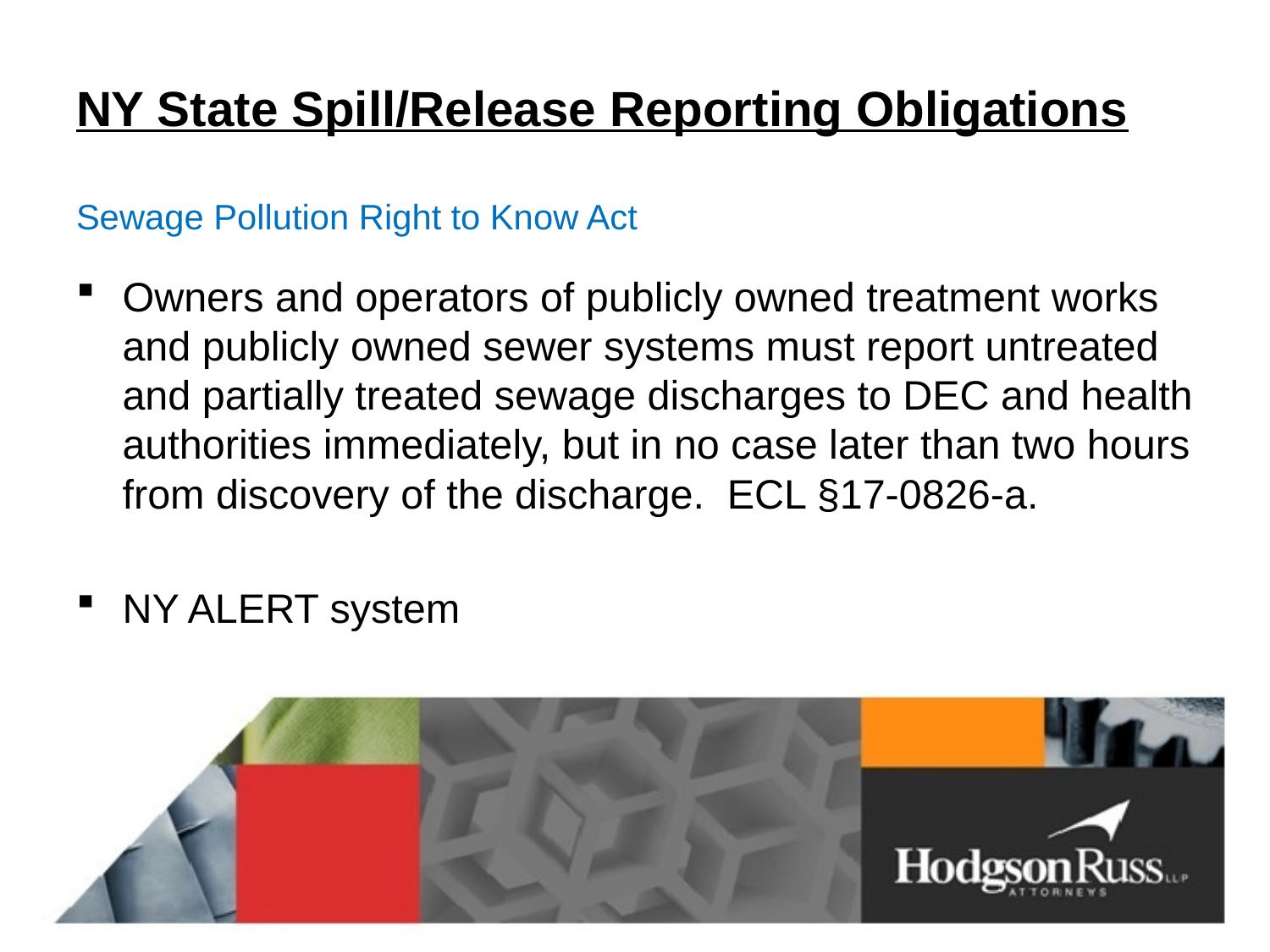

# NY State Spill/Release Reporting Obligations
Sewage Pollution Right to Know Act
Owners and operators of publicly owned treatment works and publicly owned sewer systems must report untreated and partially treated sewage discharges to DEC and health authorities immediately, but in no case later than two hours from discovery of the discharge.  ECL §17-0826-a.

NY ALERT system